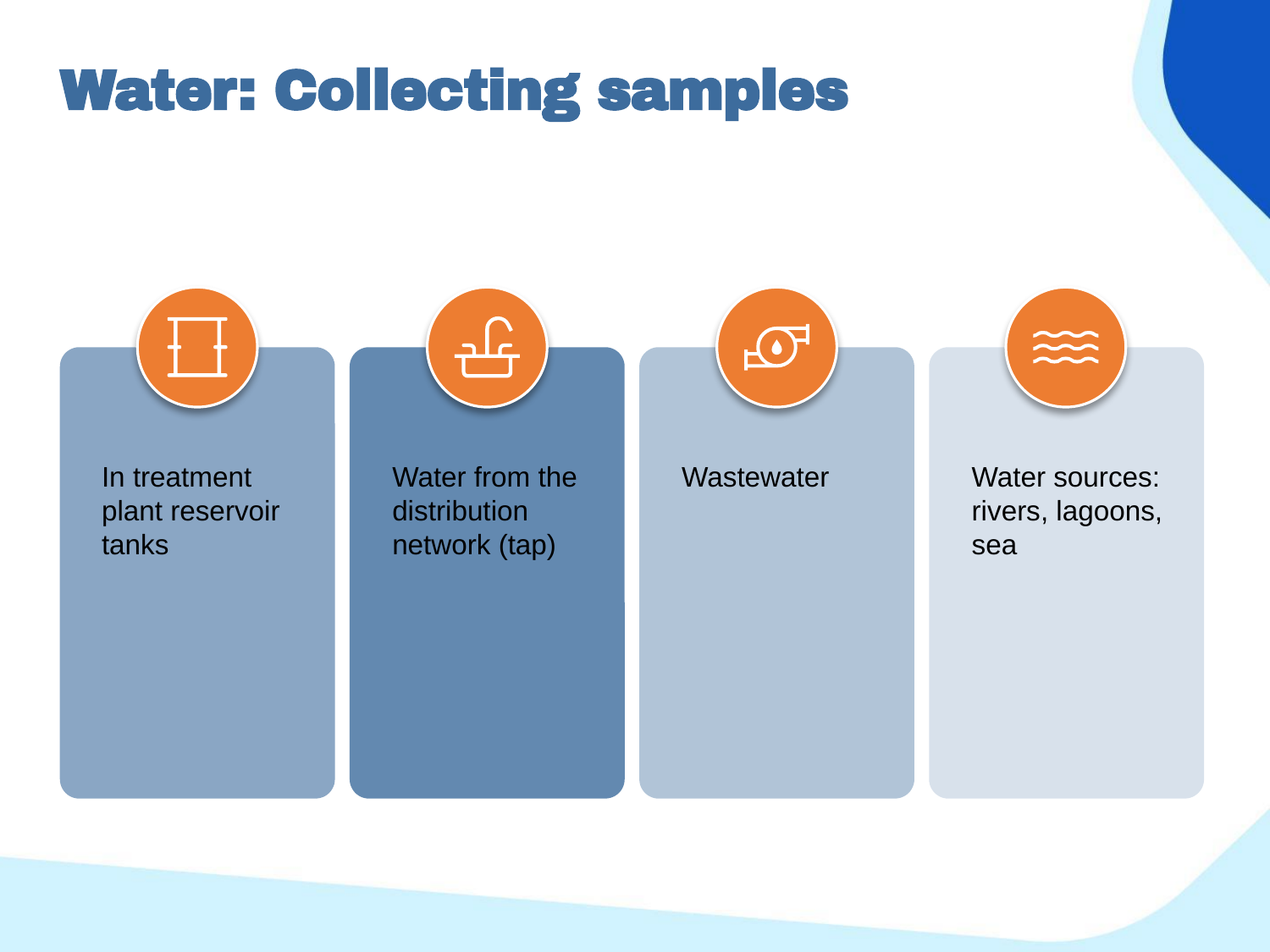

Water: Collecting samples

Water from the distribution network (tap)
Wastewater
Water sources: rivers, lagoons, sea
In treatment plant reservoir tanks